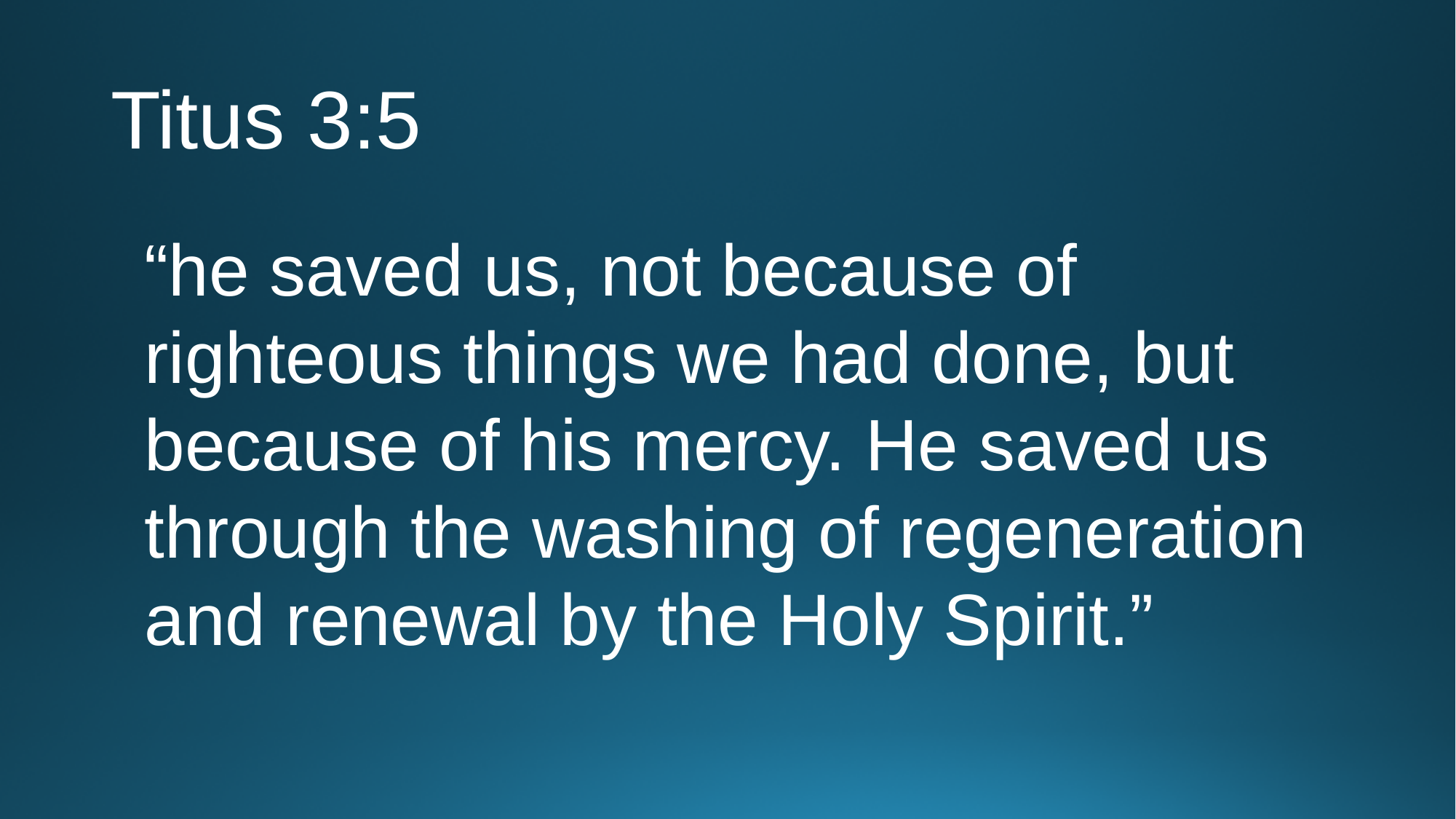

# Titus 3:5
“he saved us, not because of righteous things we had done, but because of his mercy. He saved us through the washing of regeneration and renewal by the Holy Spirit.”